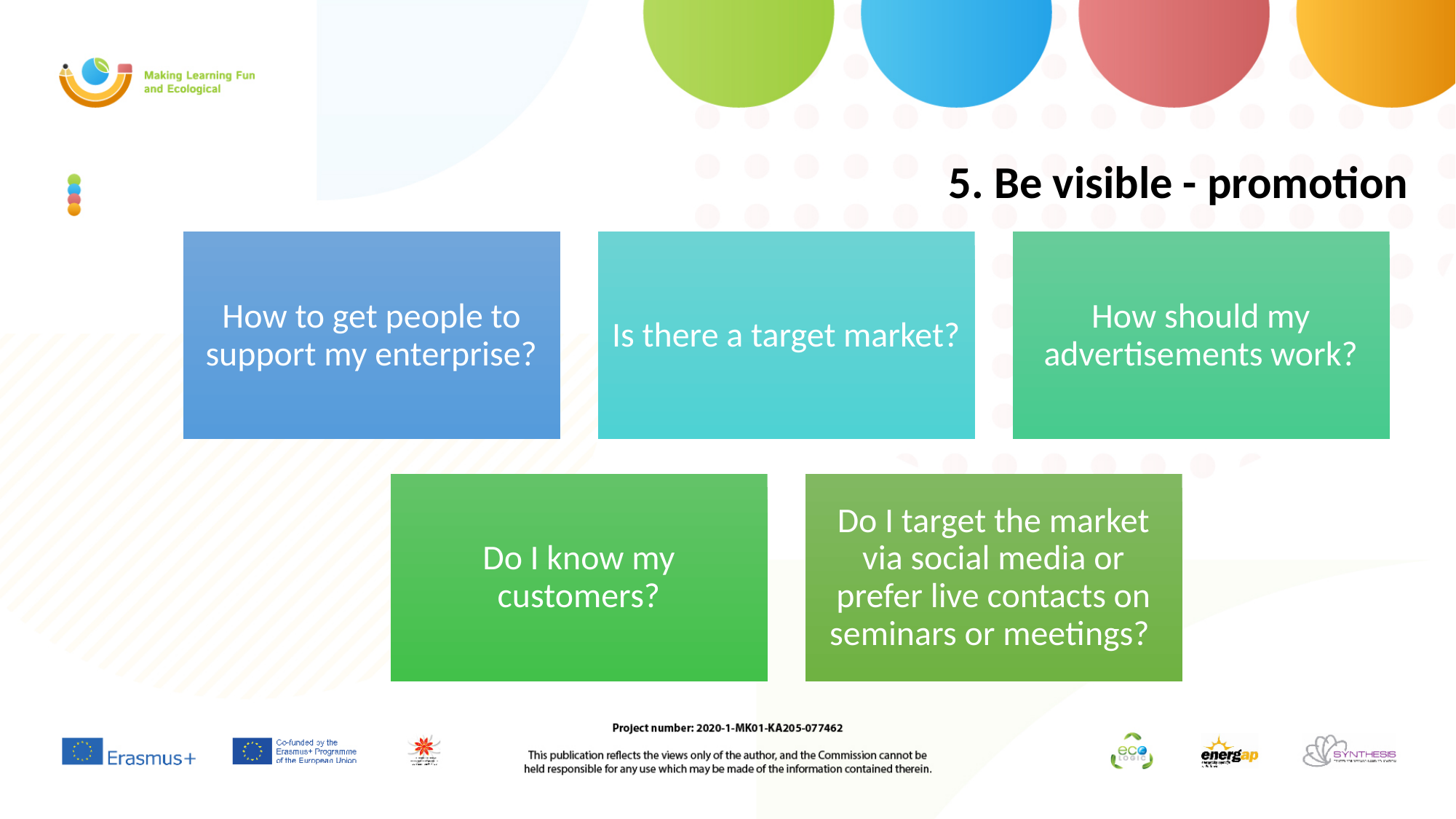

# 5. Be visible - promotion
How to get people to support my enterprise?
Is there a target market?
How should my advertisements work?
Do I know my customers?
Do I target the market via social media or prefer live contacts on seminars or meetings?
9/25/2021
9